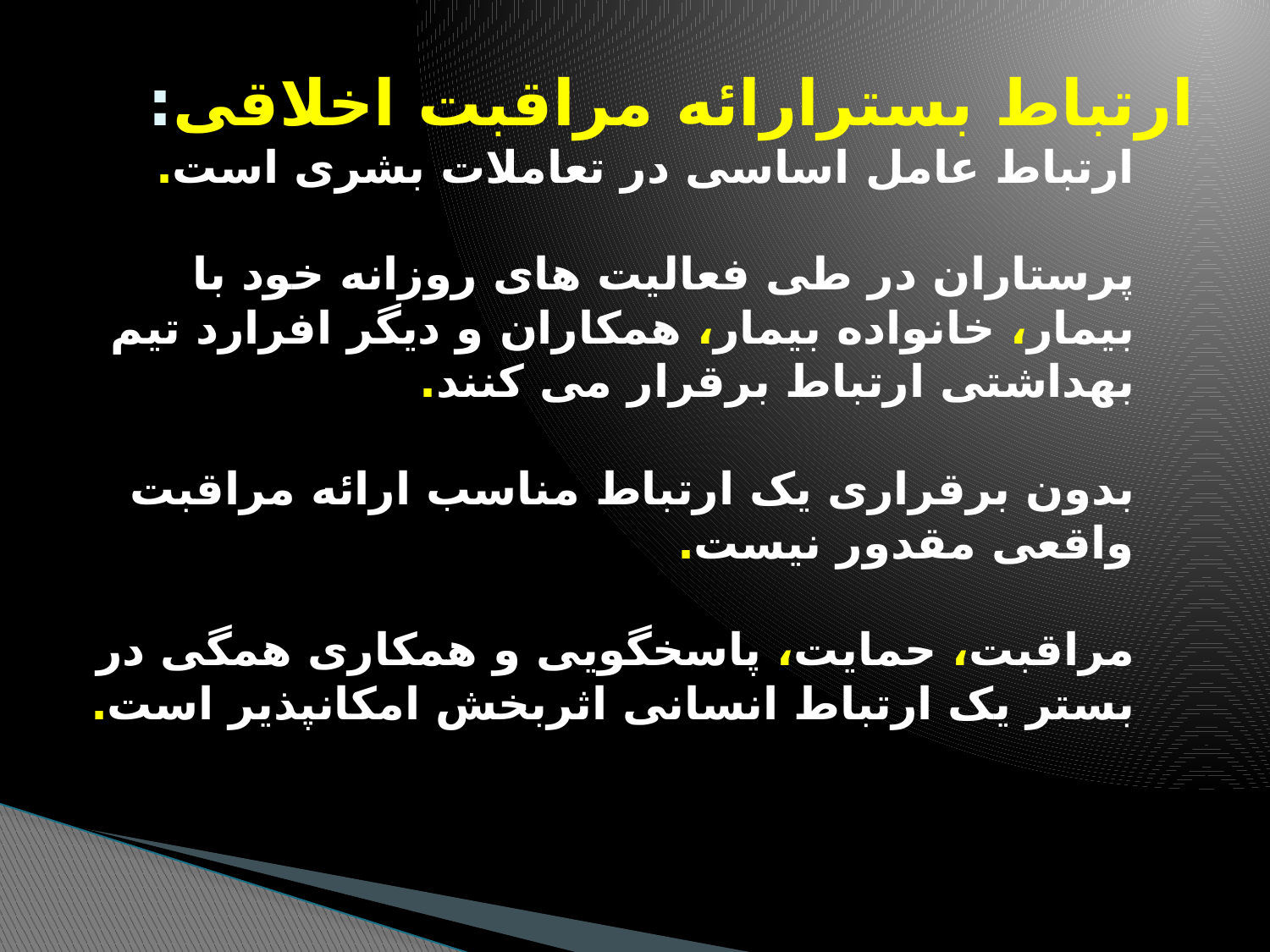

# ارتباط بسترارائه مراقبت اخلاقی: ارتباط عامل اساسی در تعاملات بشری است. پرستاران در طی فعالیت های روزانه خود با بیمار، خانواده بیمار، همکاران و دیگر افرارد تیم بهداشتی ارتباط برقرار می کنند. بدون برقراری یک ارتباط مناسب ارائه مراقبت واقعی مقدور نیست. مراقبت، حمایت، پاسخگویی و همکاری همگی در بستر یک ارتباط انسانی اثربخش امکانپذیر است.